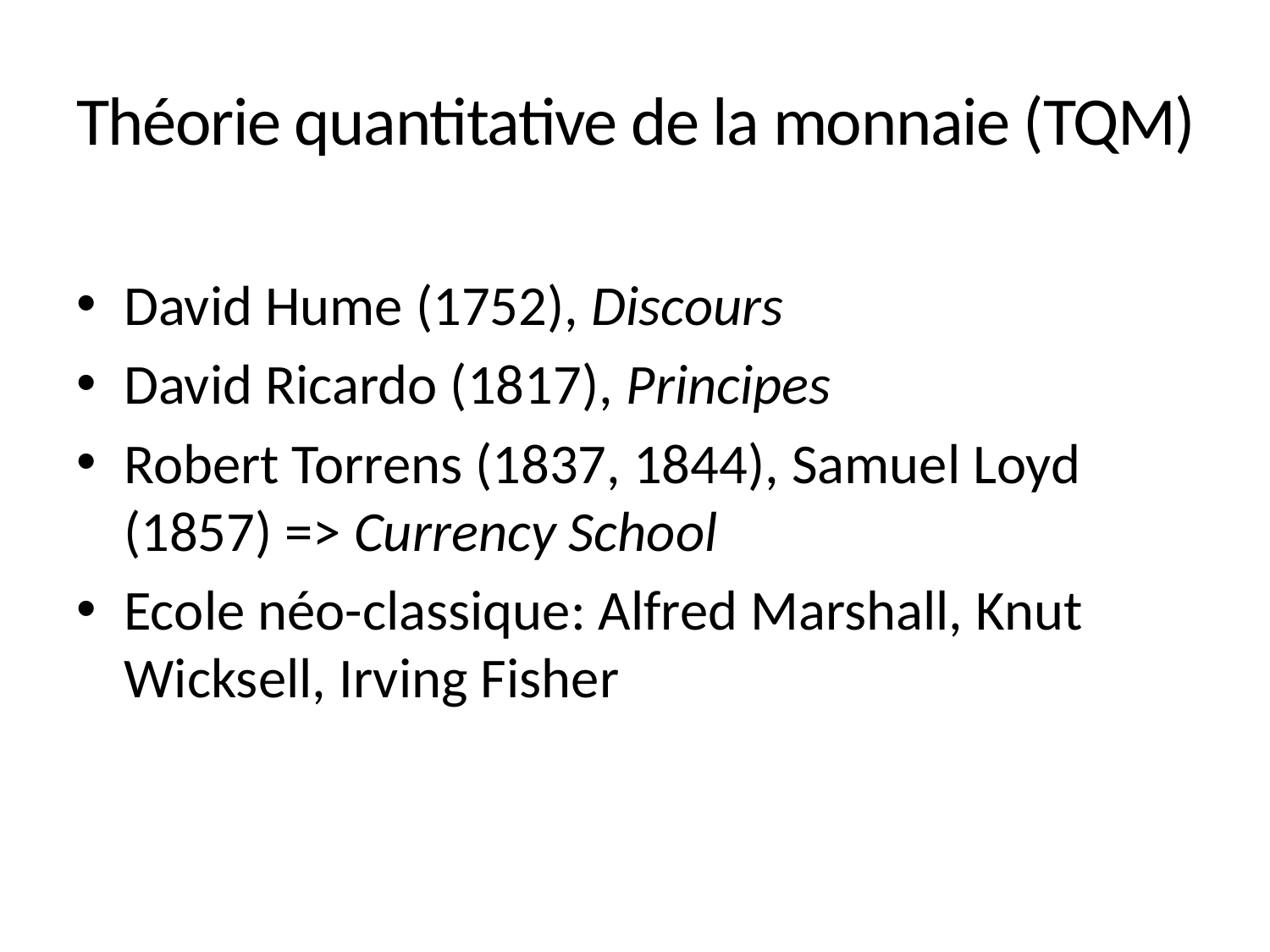

# Théorie quantitative de la monnaie (TQM)
David Hume (1752), Discours
David Ricardo (1817), Principes
Robert Torrens (1837, 1844), Samuel Loyd (1857) => Currency School
Ecole néo-classique: Alfred Marshall, Knut Wicksell, Irving Fisher